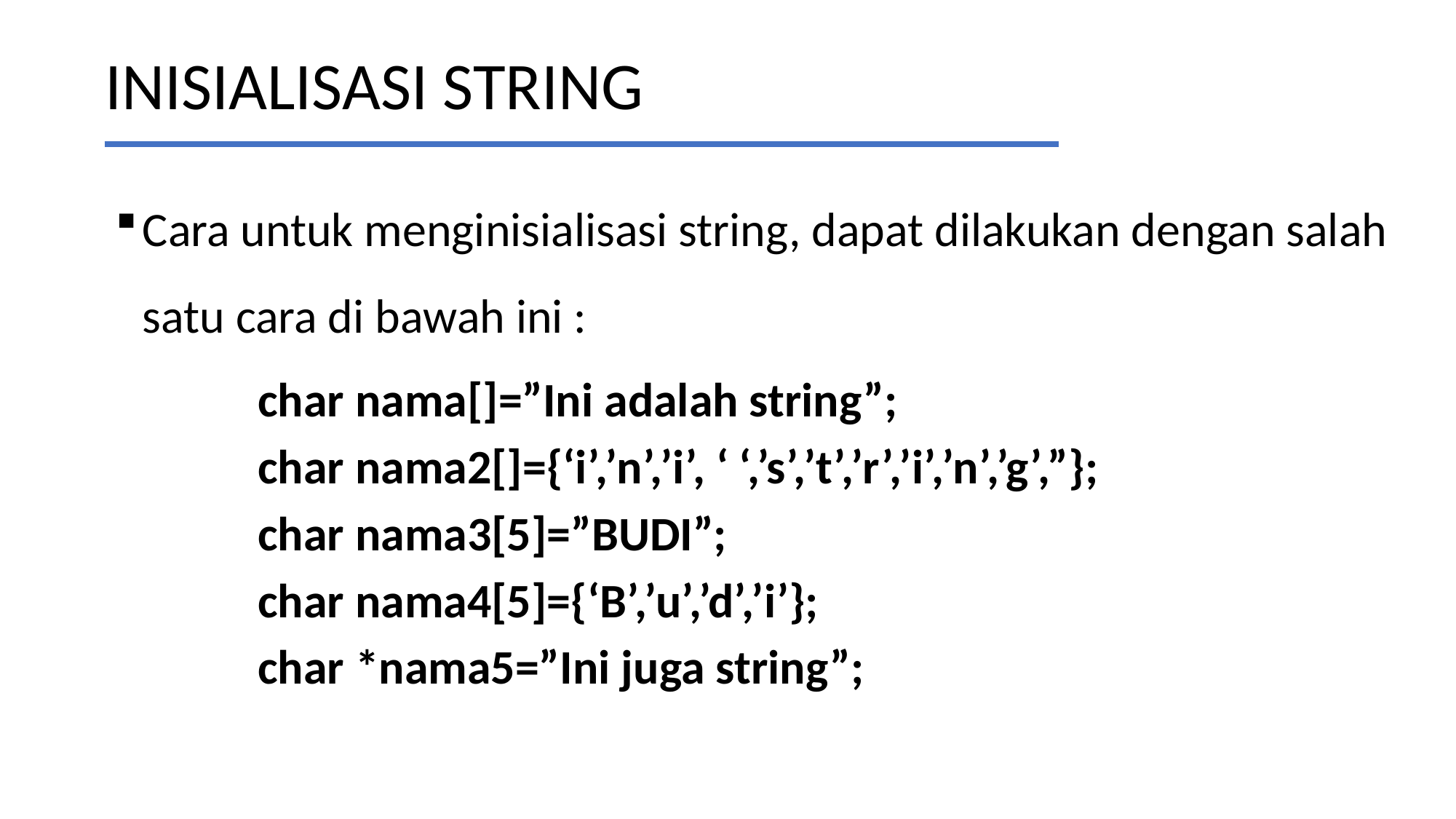

# INISIALISASI STRING
Cara untuk menginisialisasi string, dapat dilakukan dengan salah satu cara di bawah ini :
char nama[]=”Ini adalah string”;
char nama2[]={‘i’,’n’,’i’, ‘ ‘,’s’,’t’,’r’,’i’,’n’,’g’,”};
char nama3[5]=”BUDI”;
char nama4[5]={‘B’,’u’,’d’,’i’};
char *nama5=”Ini juga string”;